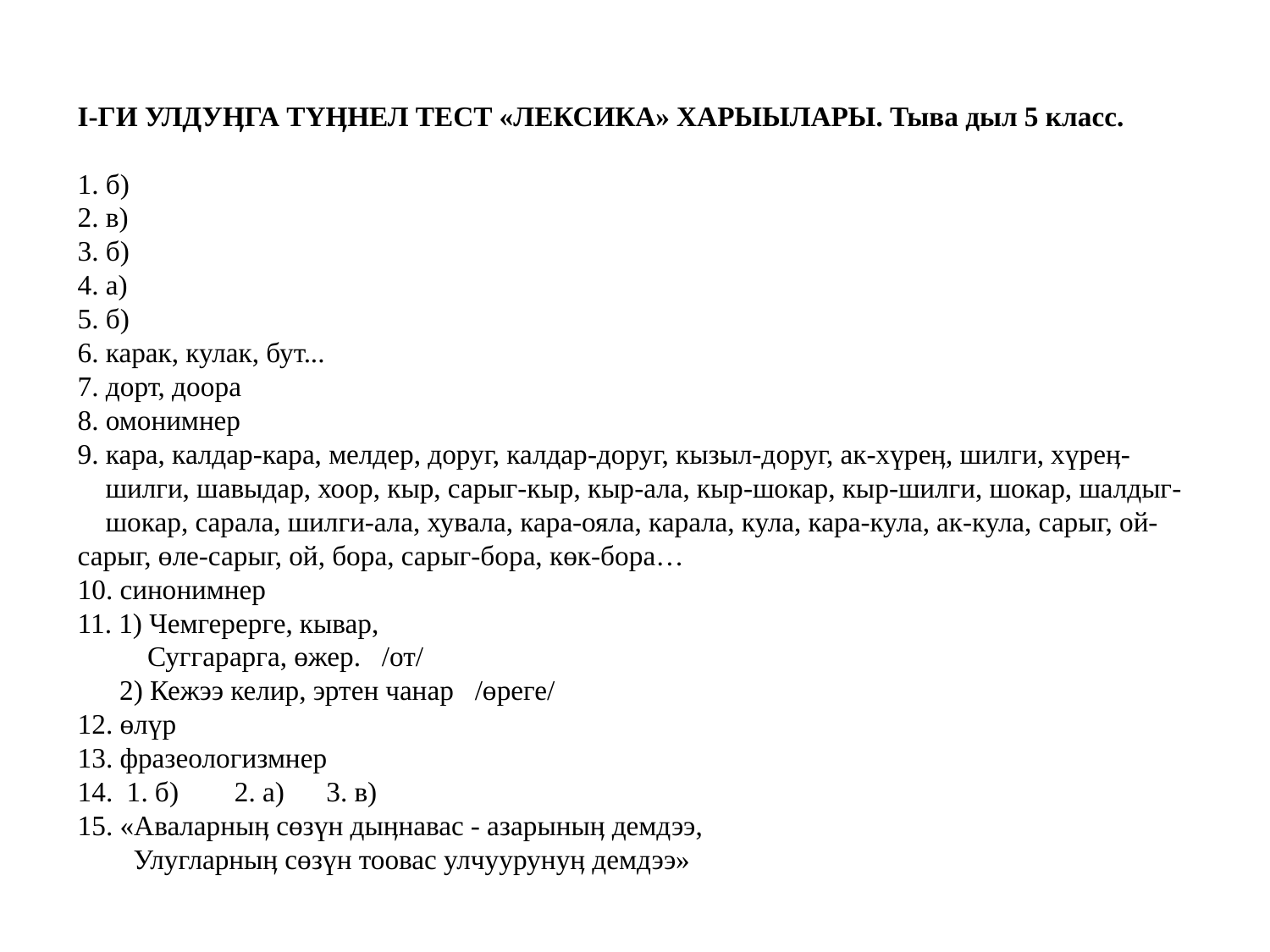

# I-ГИ УЛДУӉГА ТҮӉНЕЛ ТЕСТ «ЛЕКСИКА» ХАРЫЫЛАРЫ. Тыва дыл 5 класс. 1. б) 2. в) 3. б) 4. а) 5. б) 6. карак, кулак, бут... 7. дорт, доора 8. омонимнер 9. кара, калдар-кара, мелдер, доруг, калдар-доруг, кызыл-доруг, ак-хүреӊ, шилги, хүреӊ- шилги, шавыдар, хоор, кыр, сарыг-кыр, кыр-ала, кыр-шокар, кыр-шилги, шокар, шалдыг- шокар, сарала, шилги-ала, хувала, кара-ояла, карала, кула, кара-кула, ак-кула, сарыг, ой-сарыг, өле-сарыг, ой, бора, сарыг-бора, көк-бора… 10. синонимнер 11. 1) Чемгерерге, кывар, Суггарарга, өжер.   /от/ 2) Кежээ келир, эртен чанар   /өреге/ 12. өлүр 13. фразеологизмнер 14.  1. б)        2. а)      3. в) 15. «Аваларныӊ сөзүн дыӊнавас - азарыныӊ демдээ, Улугларныӊ сөзүн тоовас улчуурунуӊ демдээ»